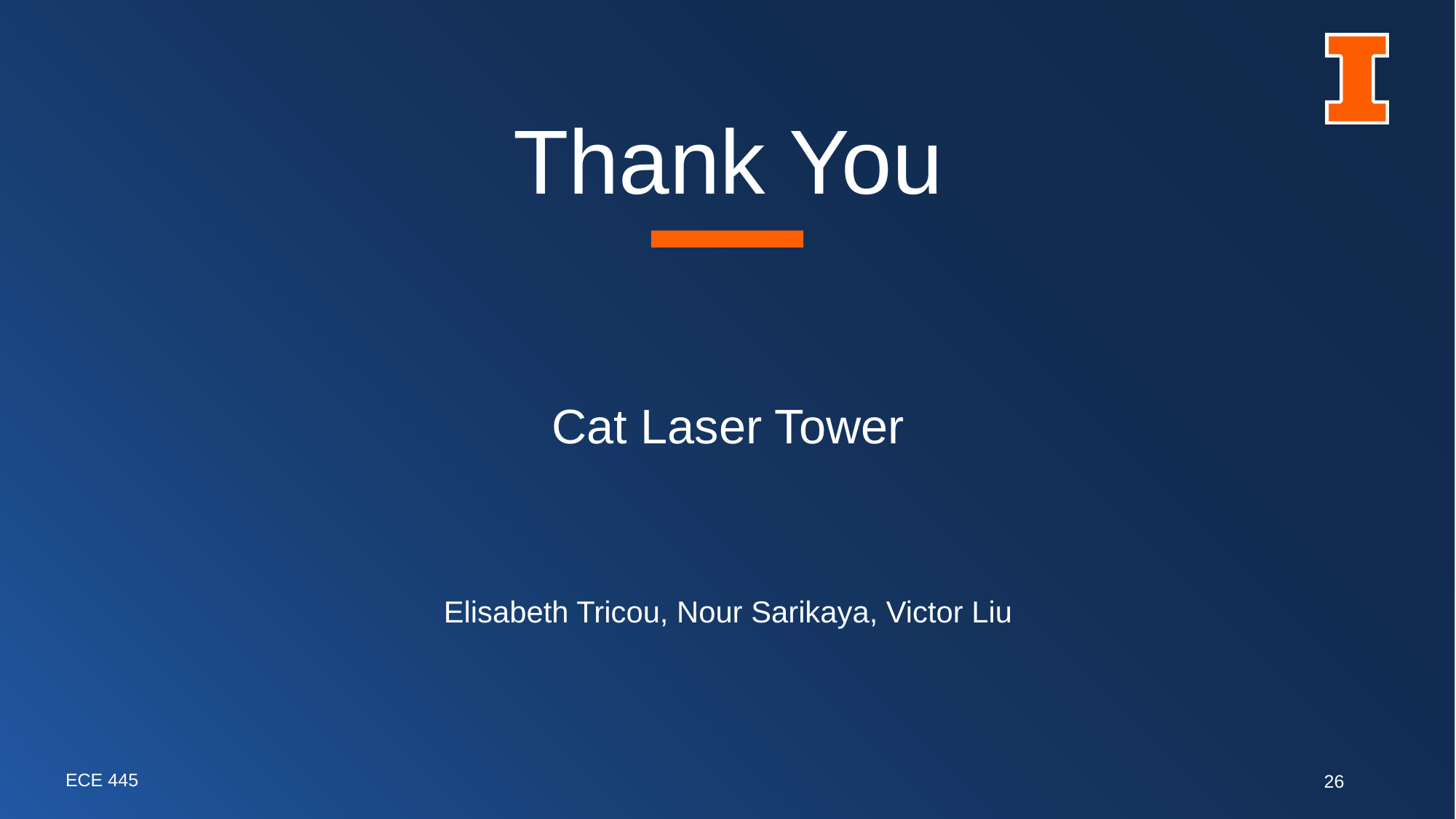

# Thank You
Cat Laser Tower
Elisabeth Tricou, Nour Sarikaya, Victor Liu
ECE 445
26